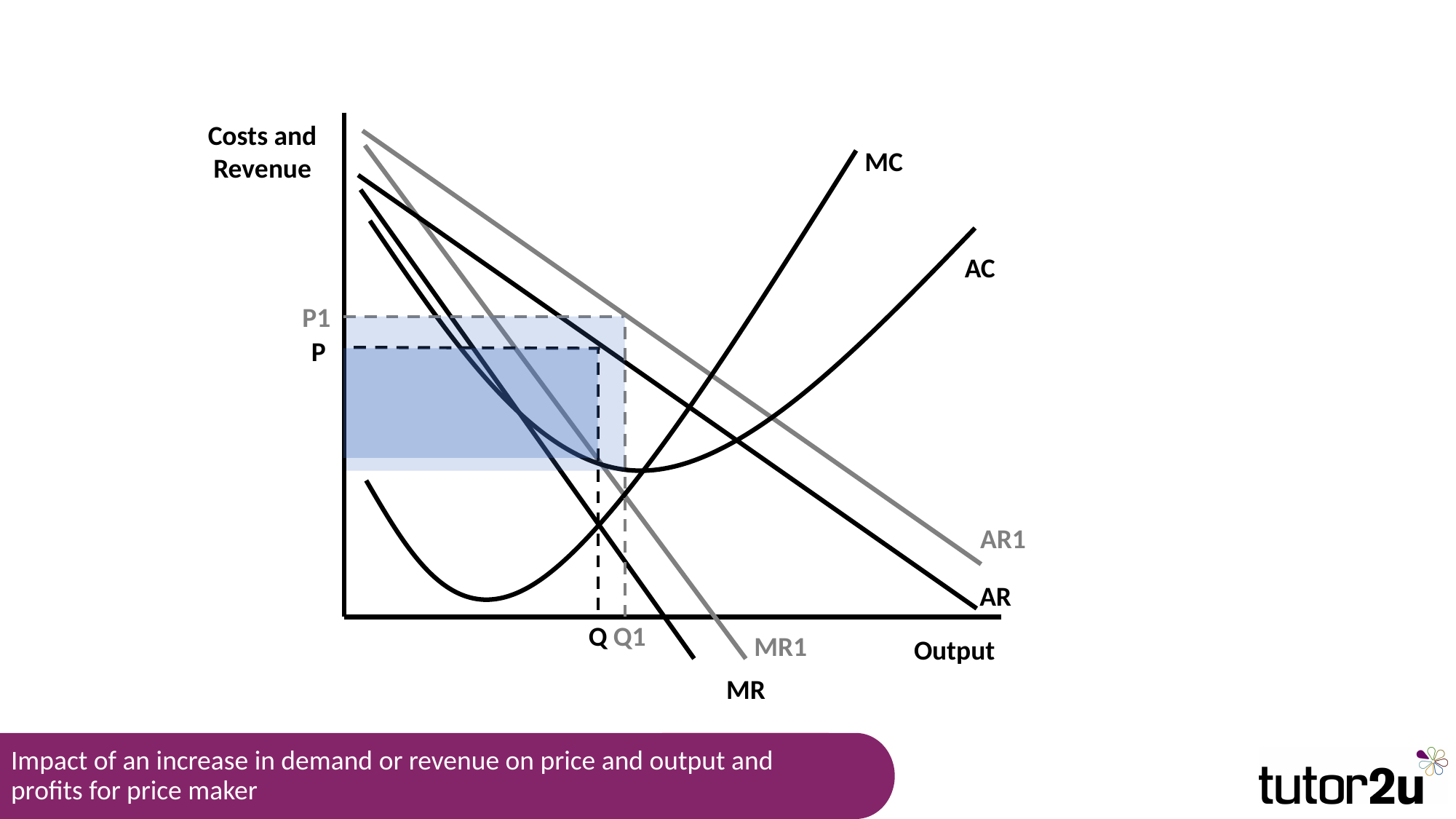

Costs and Revenue
MC

AC
P1

P

AR1
AR
Q1
Q
MR1
Output
MR
# Impact of an increase in demand or revenue on price and output and profits for price maker